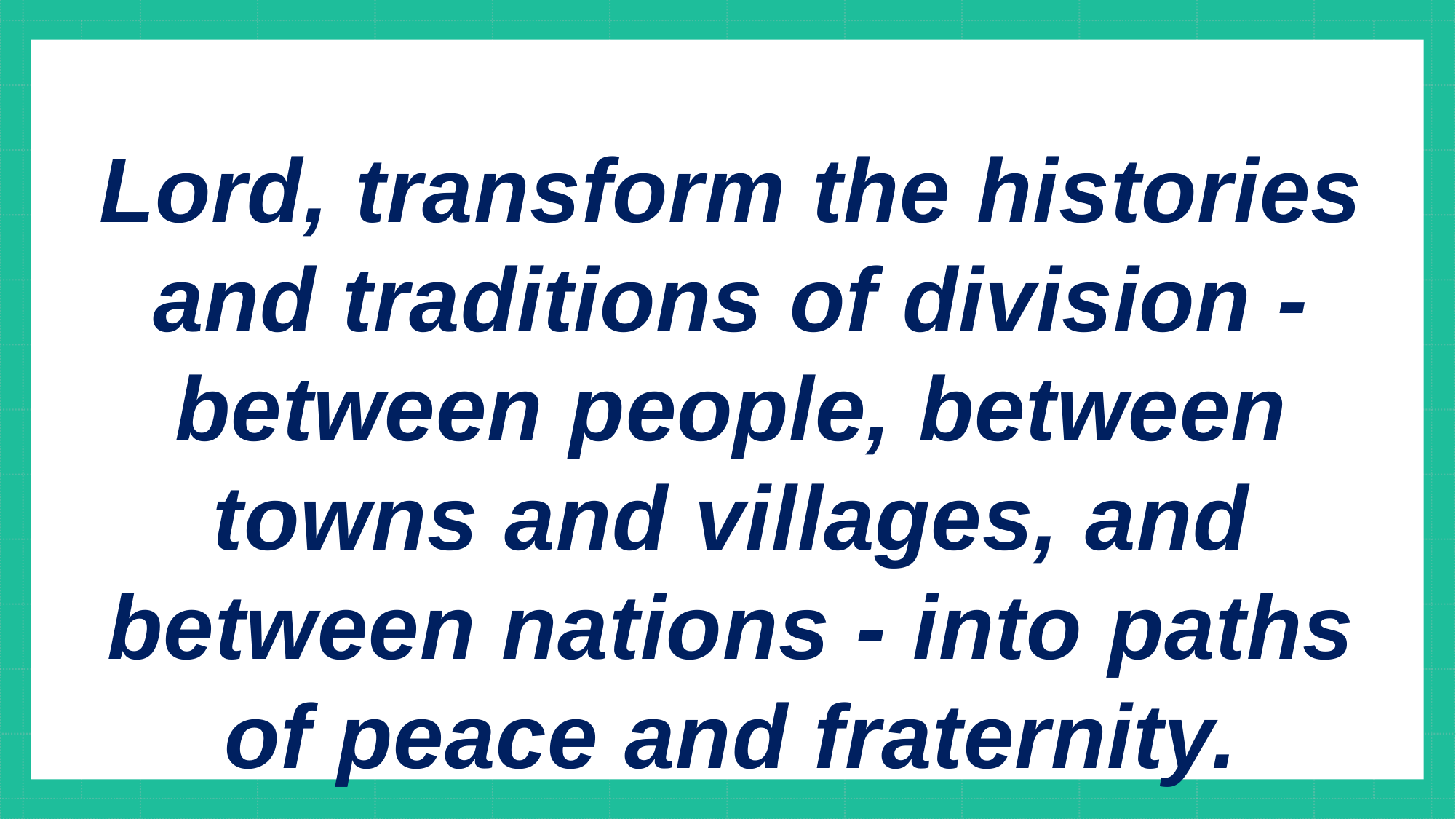

Lord, transform the histories and traditions of division - between people, between towns and villages, and between nations - into paths of peace and fraternity.